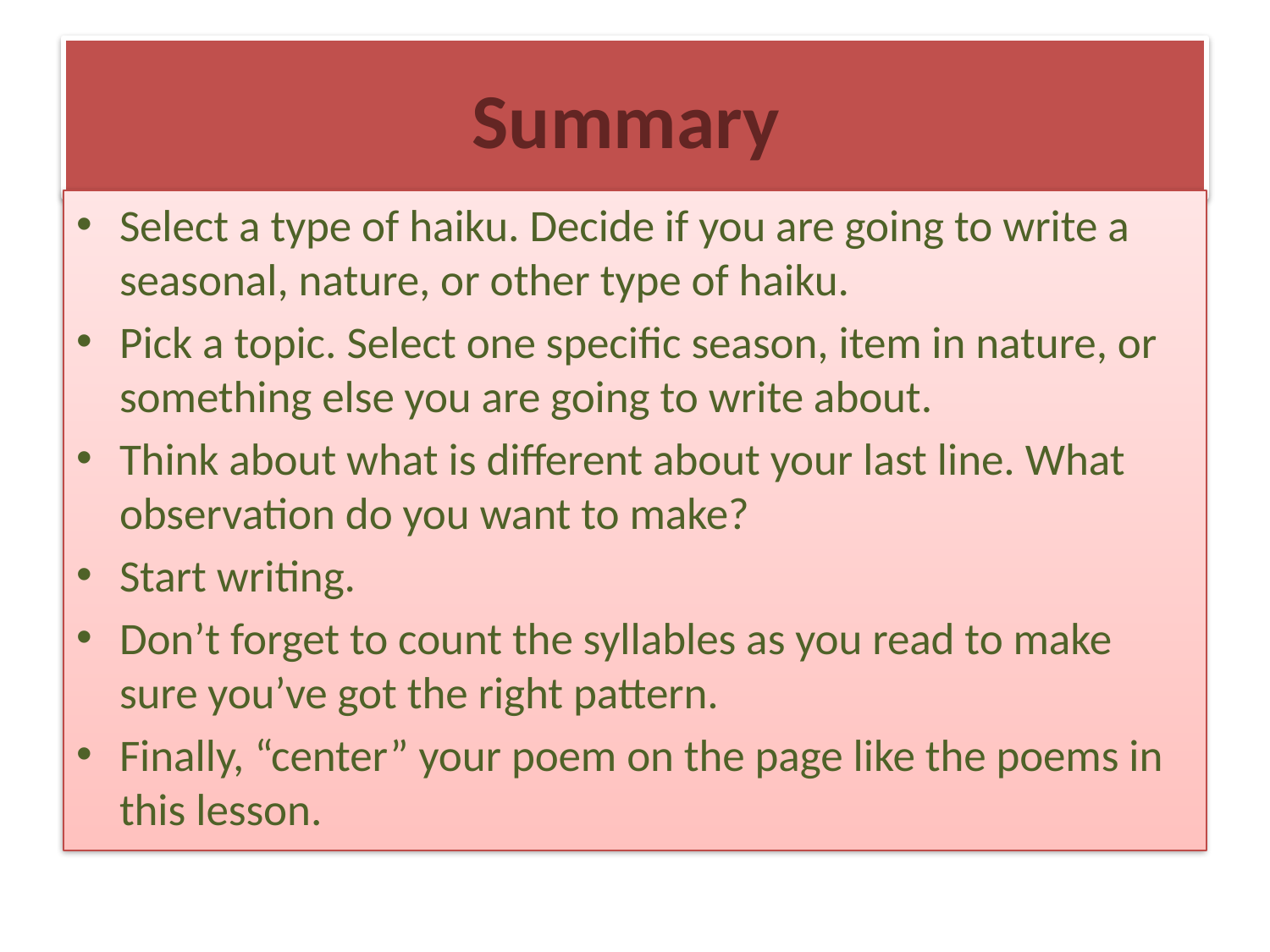

# Summary
Select a type of haiku. Decide if you are going to write a seasonal, nature, or other type of haiku.
Pick a topic. Select one specific season, item in nature, or something else you are going to write about.
Think about what is different about your last line. What observation do you want to make?
Start writing.
Don’t forget to count the syllables as you read to make sure you’ve got the right pattern.
Finally, “center” your poem on the page like the poems in this lesson.